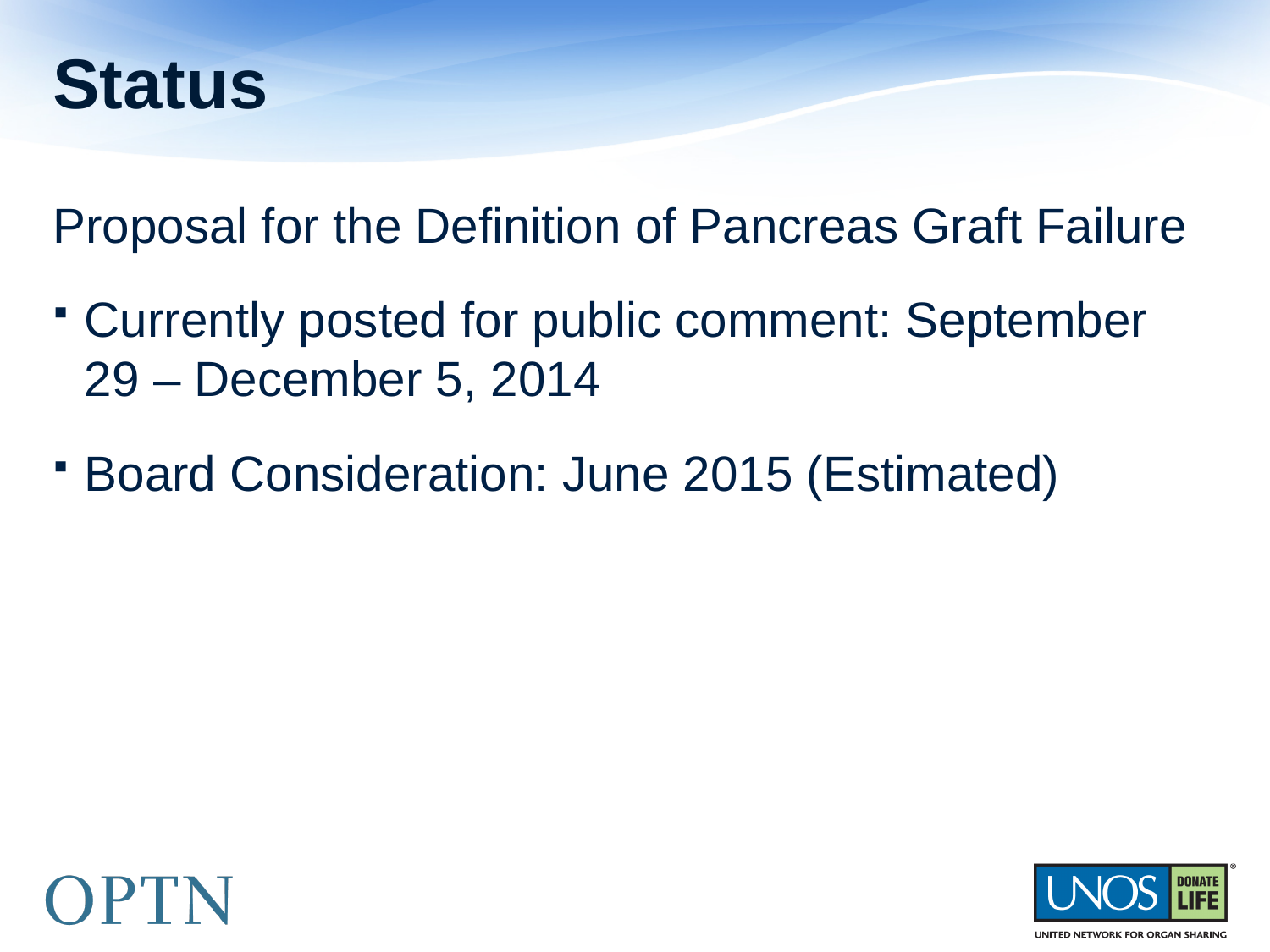

# Status
Proposal for the Definition of Pancreas Graft Failure
Currently posted for public comment: September 29 – December 5, 2014
Board Consideration: June 2015 (Estimated)